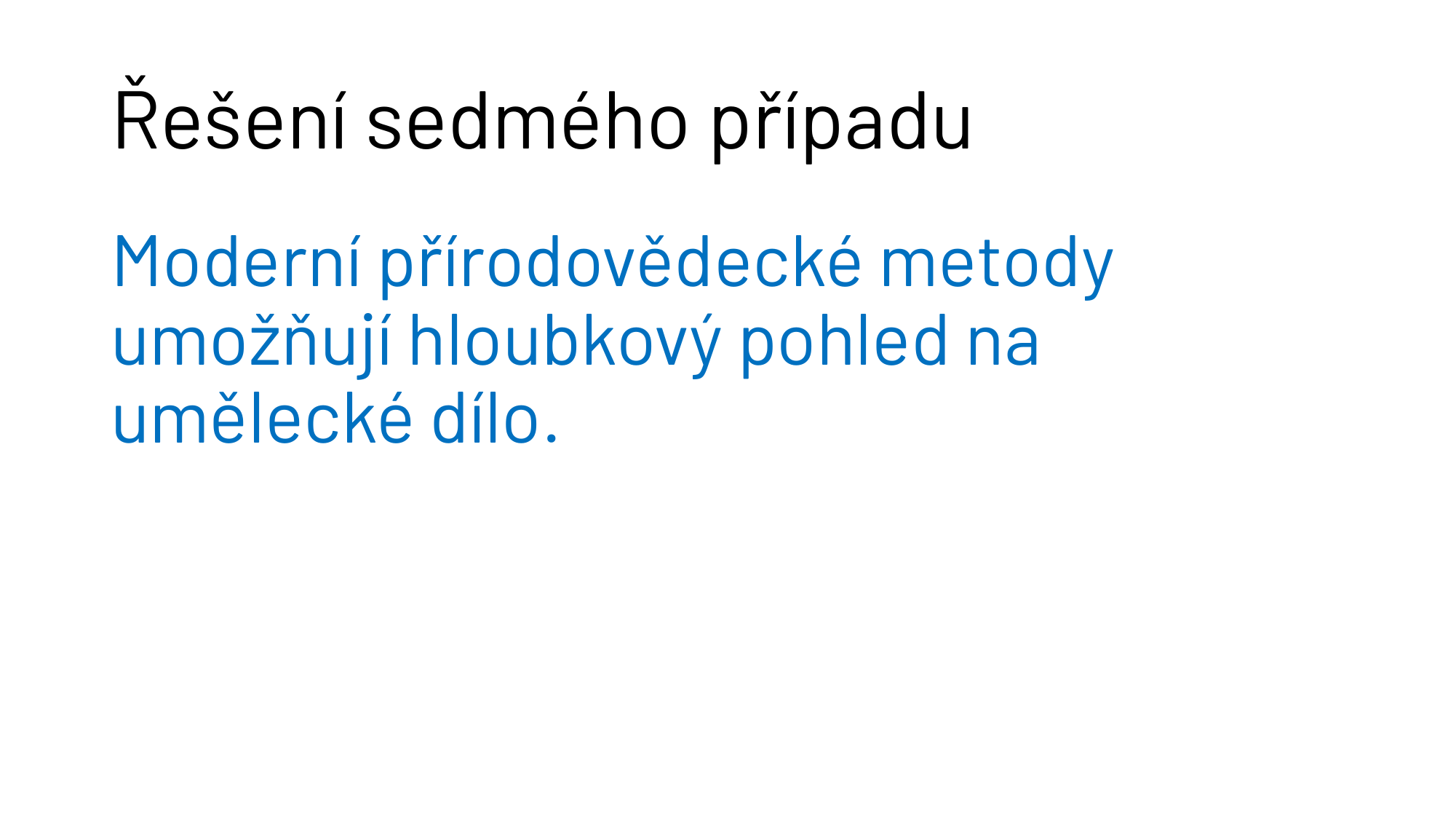

# Řešení sedmého případu
Moderní přírodovědecké metody umožňují hloubkový pohled na umělecké dílo.